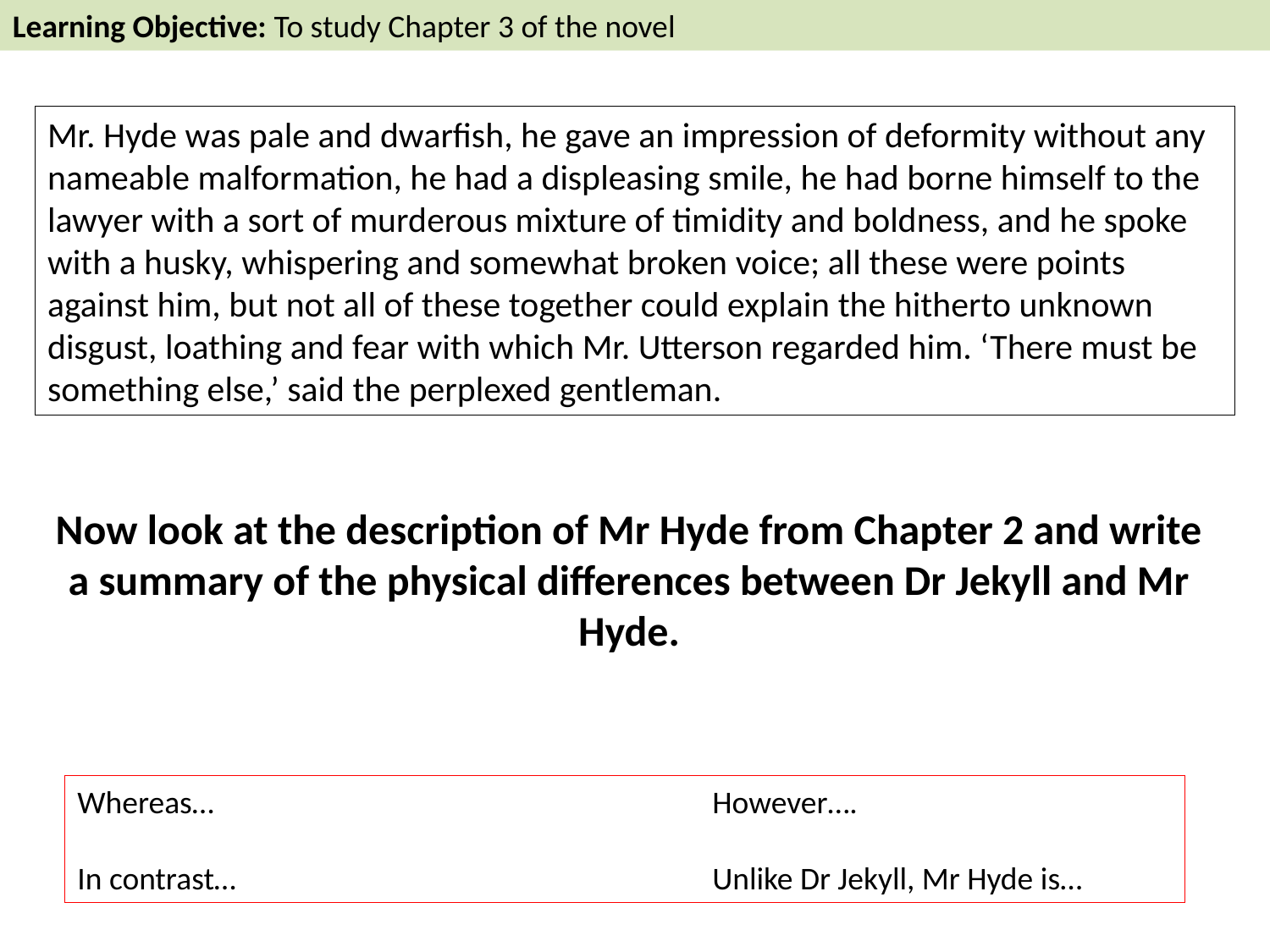

Learning Objective: To study Chapter 3 of the novel
Mr. Hyde was pale and dwarfish, he gave an impression of deformity without any nameable malformation, he had a displeasing smile, he had borne himself to the lawyer with a sort of murderous mixture of timidity and boldness, and he spoke with a husky, whispering and somewhat broken voice; all these were points against him, but not all of these together could explain the hitherto unknown disgust, loathing and fear with which Mr. Utterson regarded him. ‘There must be something else,’ said the perplexed gentleman.
Now look at the description of Mr Hyde from Chapter 2 and write a summary of the physical differences between Dr Jekyll and Mr Hyde.
Whereas… 				However….

In contrast…				Unlike Dr Jekyll, Mr Hyde is…